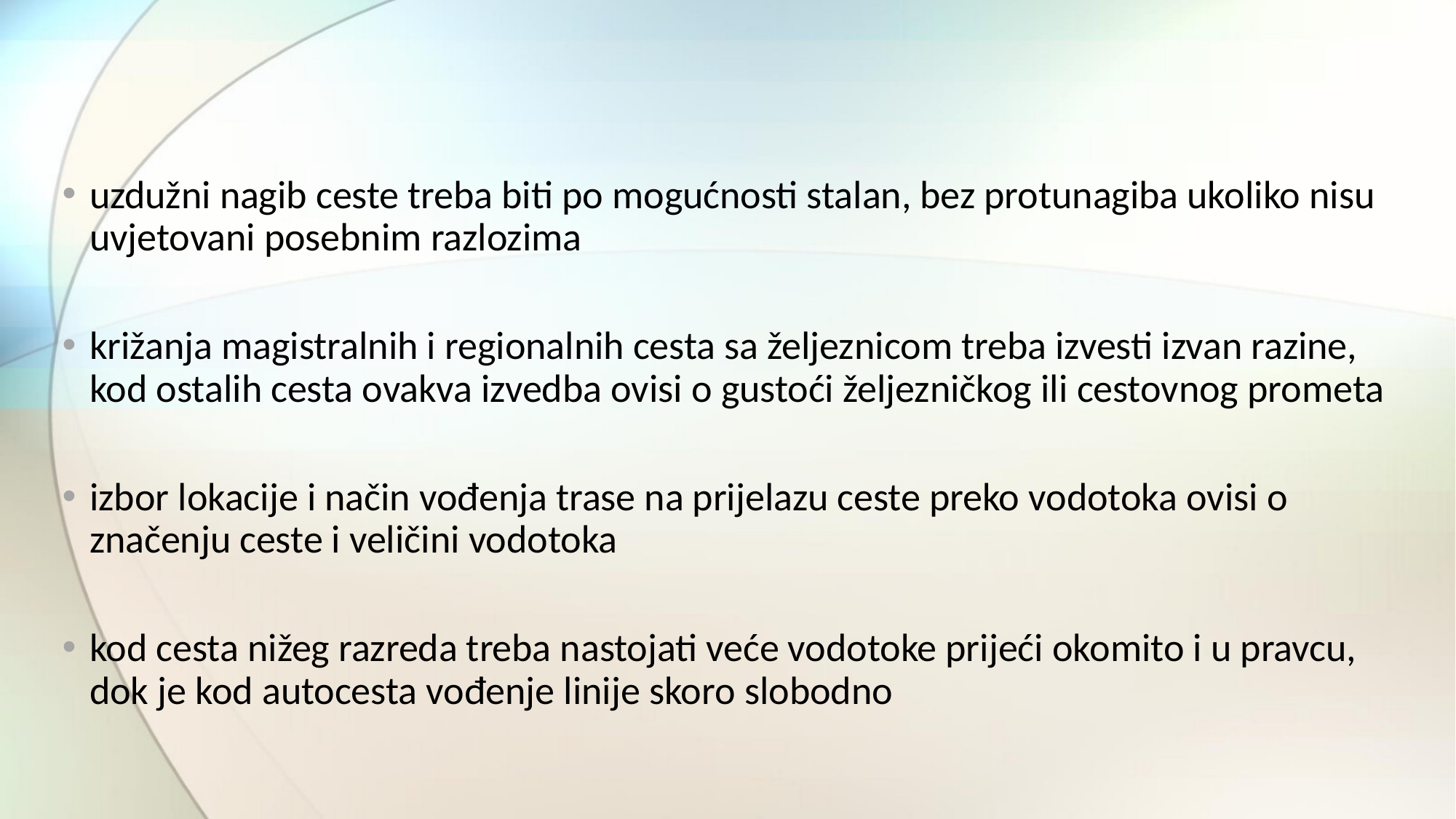

#
uzdužni nagib ceste treba biti po mogućnosti stalan, bez protunagiba ukoliko nisu uvjetovani posebnim razlozima

križanja magistralnih i regionalnih cesta sa željeznicom treba izvesti izvan razine, kod ostalih cesta ovakva izvedba ovisi o gustoći željezničkog ili cestovnog prometa

izbor lokacije i način vođenja trase na prijelazu ceste preko vodotoka ovisi o značenju ceste i veličini vodotoka

kod cesta nižeg razreda treba nastojati veće vodotoke prijeći okomito i u pravcu, dok je kod autocesta vođenje linije skoro slobodno